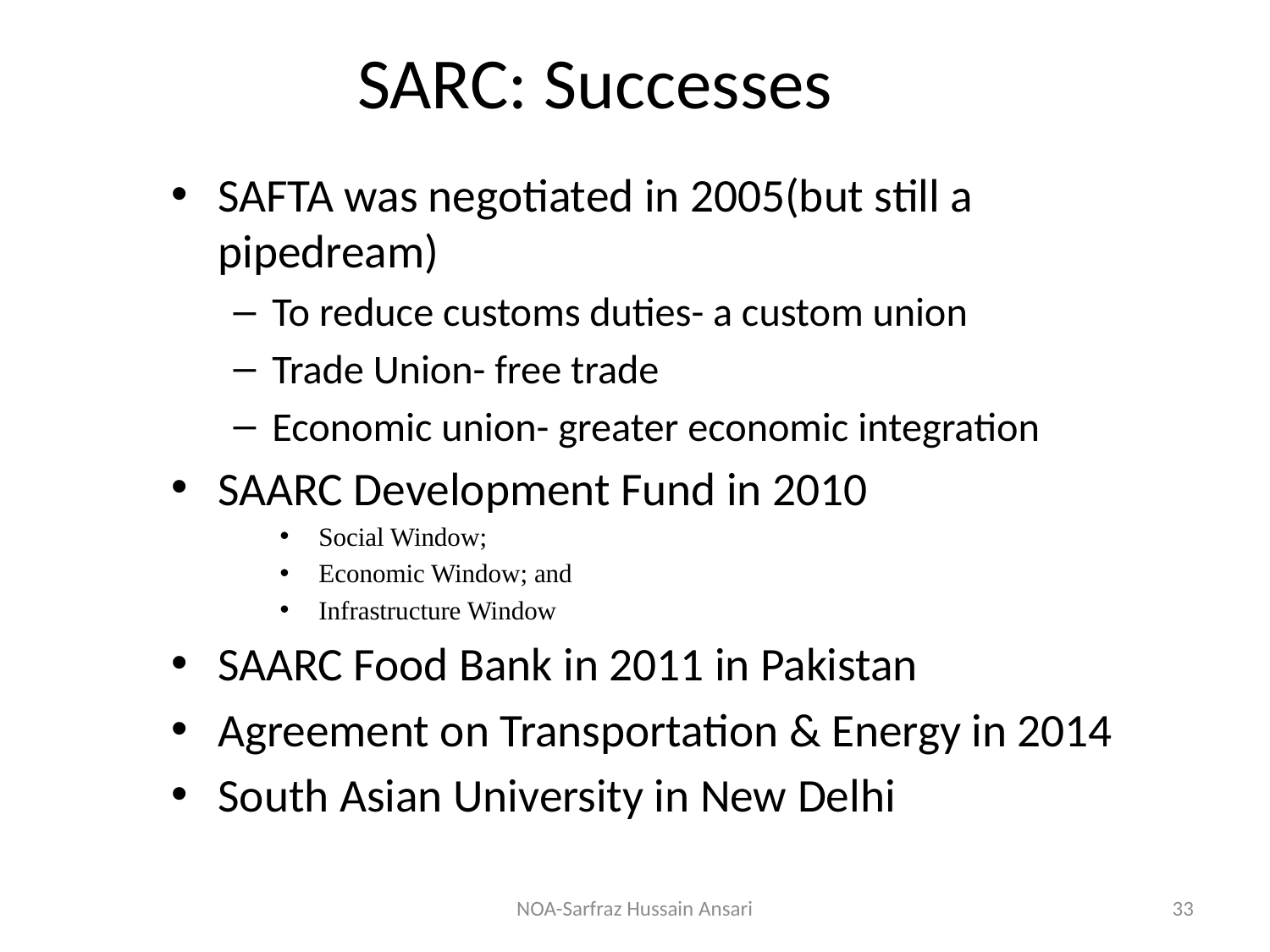

# SARC: Successes
SAFTA was negotiated in 2005(but still a pipedream)
To reduce customs duties- a custom union
Trade Union- free trade
Economic union- greater economic integration
SAARC Development Fund in 2010
Social Window;
Economic Window; and
Infrastructure Window
SAARC Food Bank in 2011 in Pakistan
Agreement on Transportation & Energy in 2014
South Asian University in New Delhi
NOA-Sarfraz Hussain Ansari
33